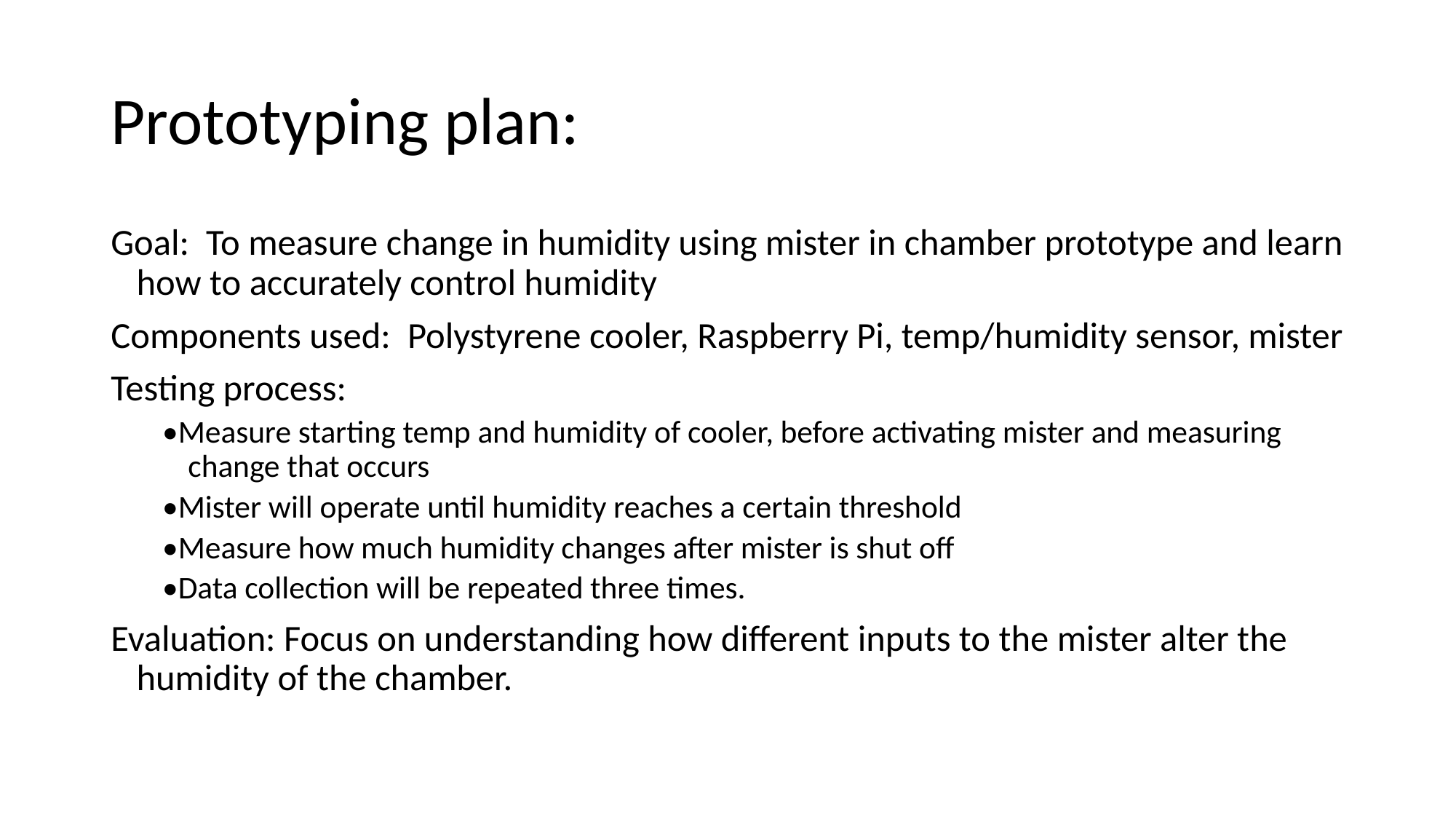

# Prototyping plan:
Goal:  To measure change in humidity using mister in chamber prototype and learn how to accurately control humidity
Components used:  Polystyrene cooler, Raspberry Pi, temp/humidity sensor, mister
Testing process:
•Measure starting temp and humidity of cooler, before activating mister and measuring change that occurs
•Mister will operate until humidity reaches a certain threshold
•Measure how much humidity changes after mister is shut off
•Data collection will be repeated three times.
Evaluation: Focus on understanding how different inputs to the mister alter the humidity of the chamber.